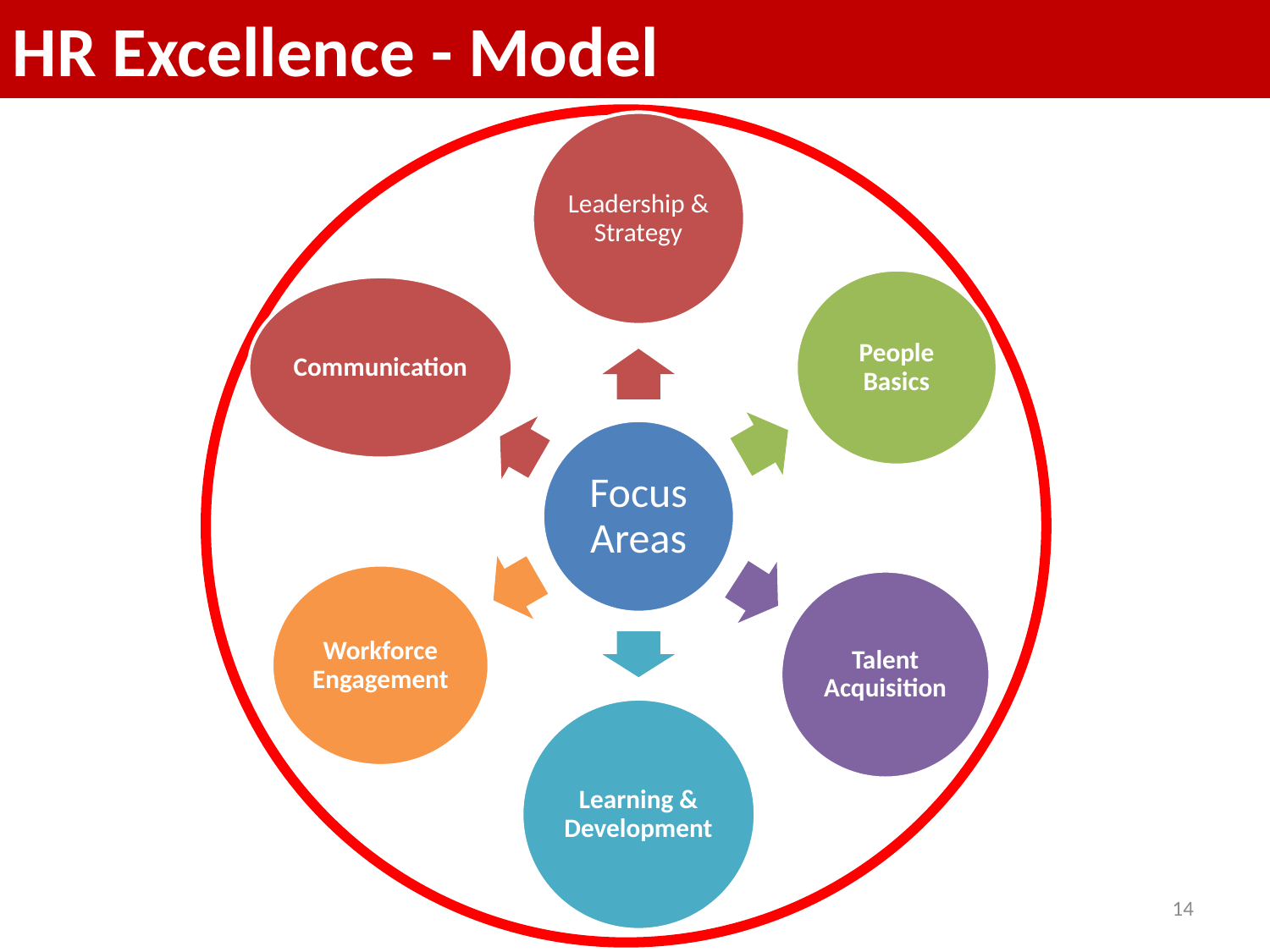

HR Excellence - Model

Focus Areas

Leadership & Strategy

People Basics

Talent Acquisition

Learning & Development

Workforce Engagement

Communication
14